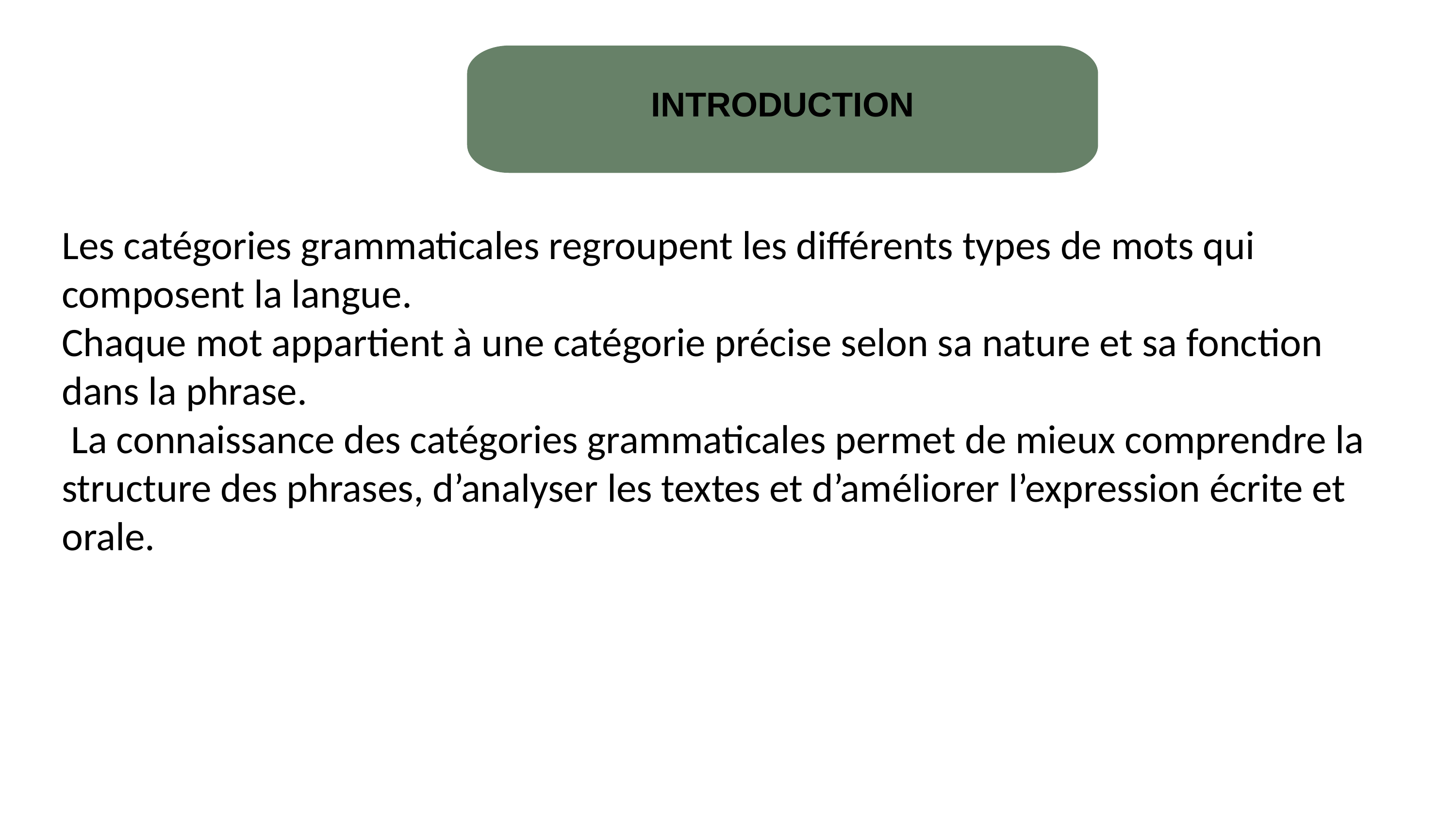

INTRODUCTION
Les catégories grammaticales regroupent les différents types de mots qui composent la langue.
Chaque mot appartient à une catégorie précise selon sa nature et sa fonction dans la phrase.
 La connaissance des catégories grammaticales permet de mieux comprendre la structure des phrases, d’analyser les textes et d’améliorer l’expression écrite et orale.